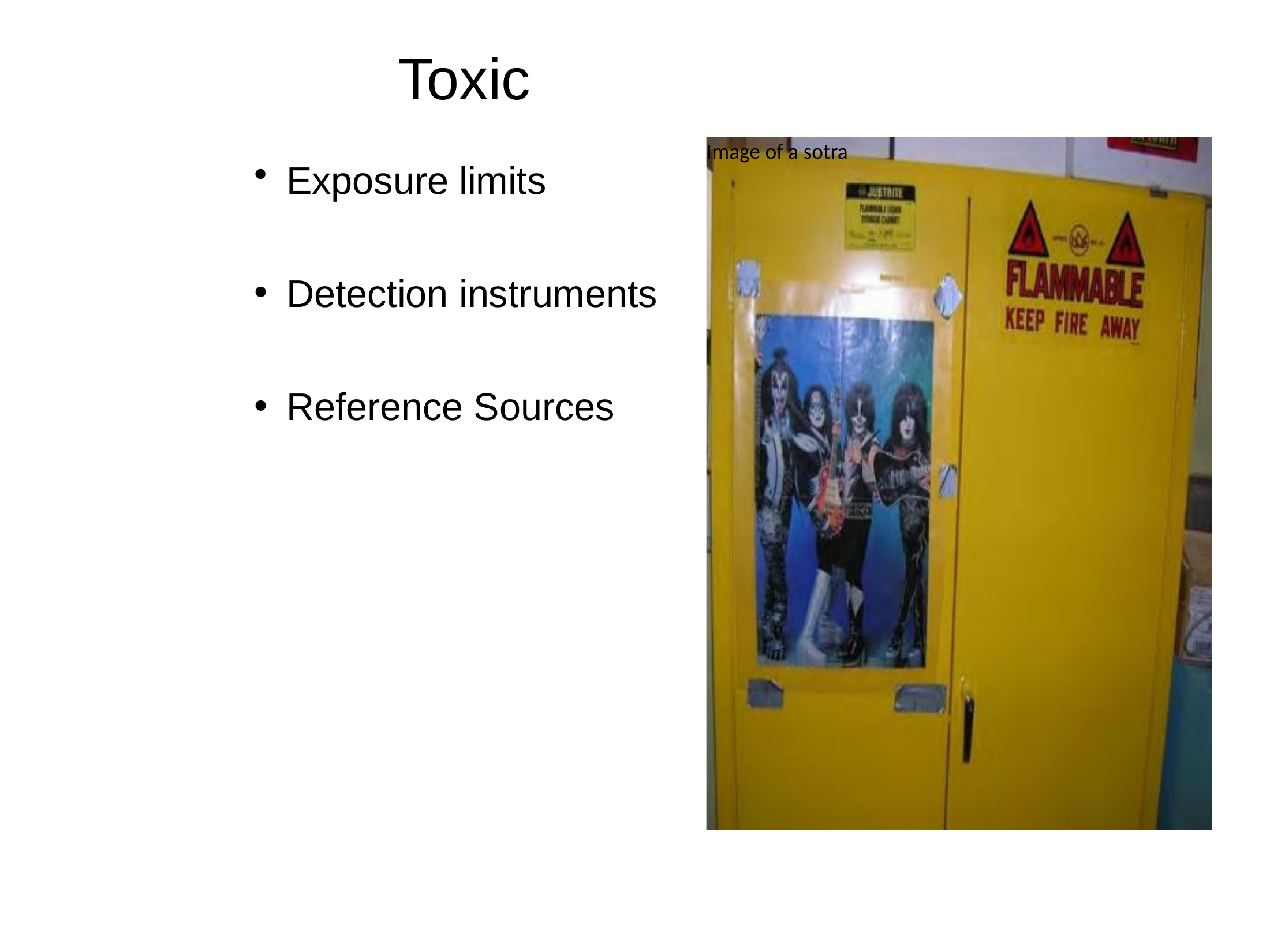

# Toxic
Image of a sotra
Exposure limits

Detection instruments

Reference Sources